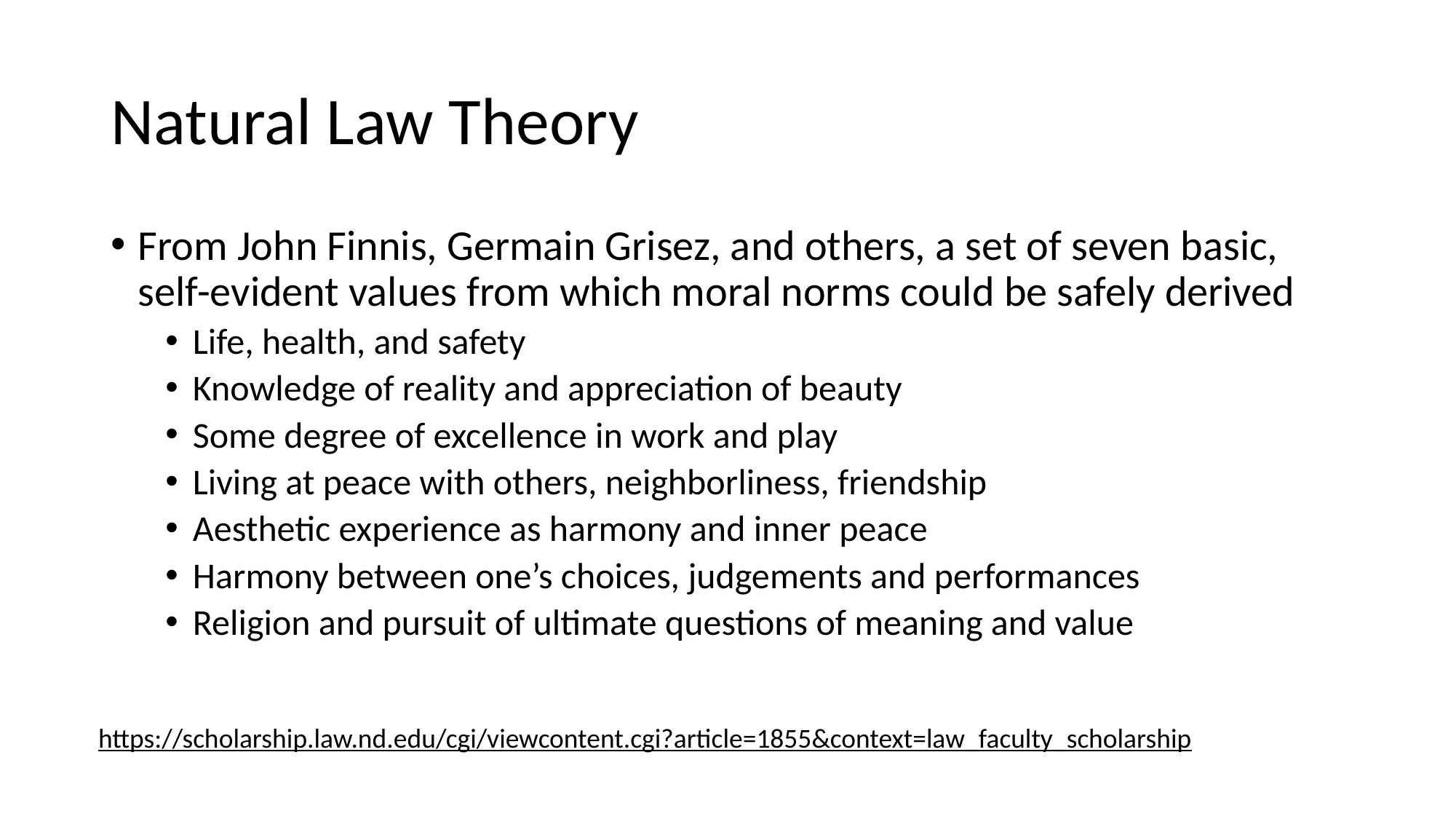

# Natural Law Theory
From John Finnis, Germain Grisez, and others, a set of seven basic, self-evident values from which moral norms could be safely derived
Life, health, and safety
Knowledge of reality and appreciation of beauty
Some degree of excellence in work and play
Living at peace with others, neighborliness, friendship
Aesthetic experience as harmony and inner peace
Harmony between one’s choices, judgements and performances
Religion and pursuit of ultimate questions of meaning and value

https://scholarship.law.nd.edu/cgi/viewcontent.cgi?article=1855&context=law_faculty_scholarship